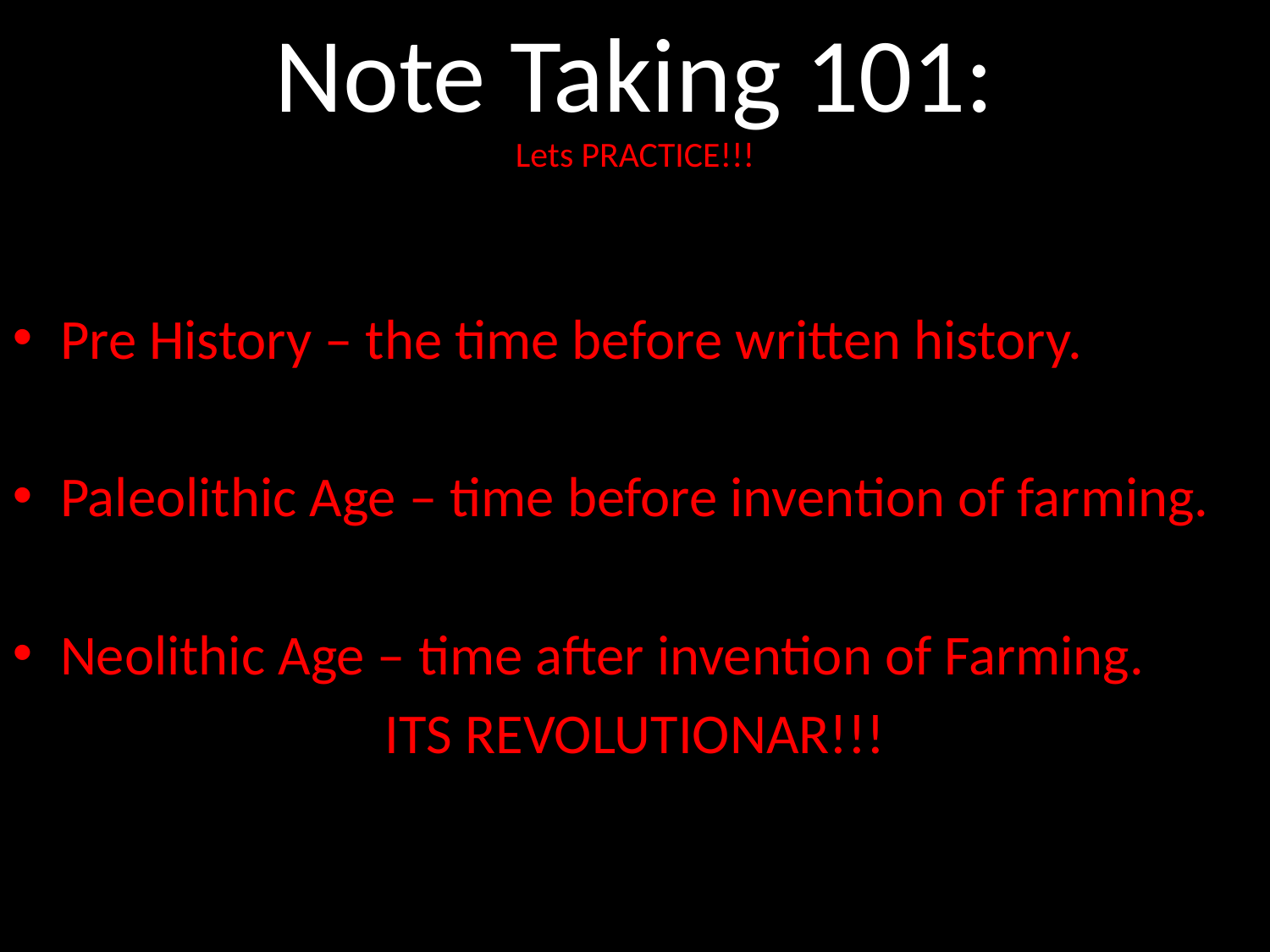

Note Taking 101:
Lets PRACTICE!!!
Pre History – the time before written history.

Paleolithic Age – time before invention of farming.

Neolithic Age – time after invention of Farming.
ITS REVOLUTIONAR!!!